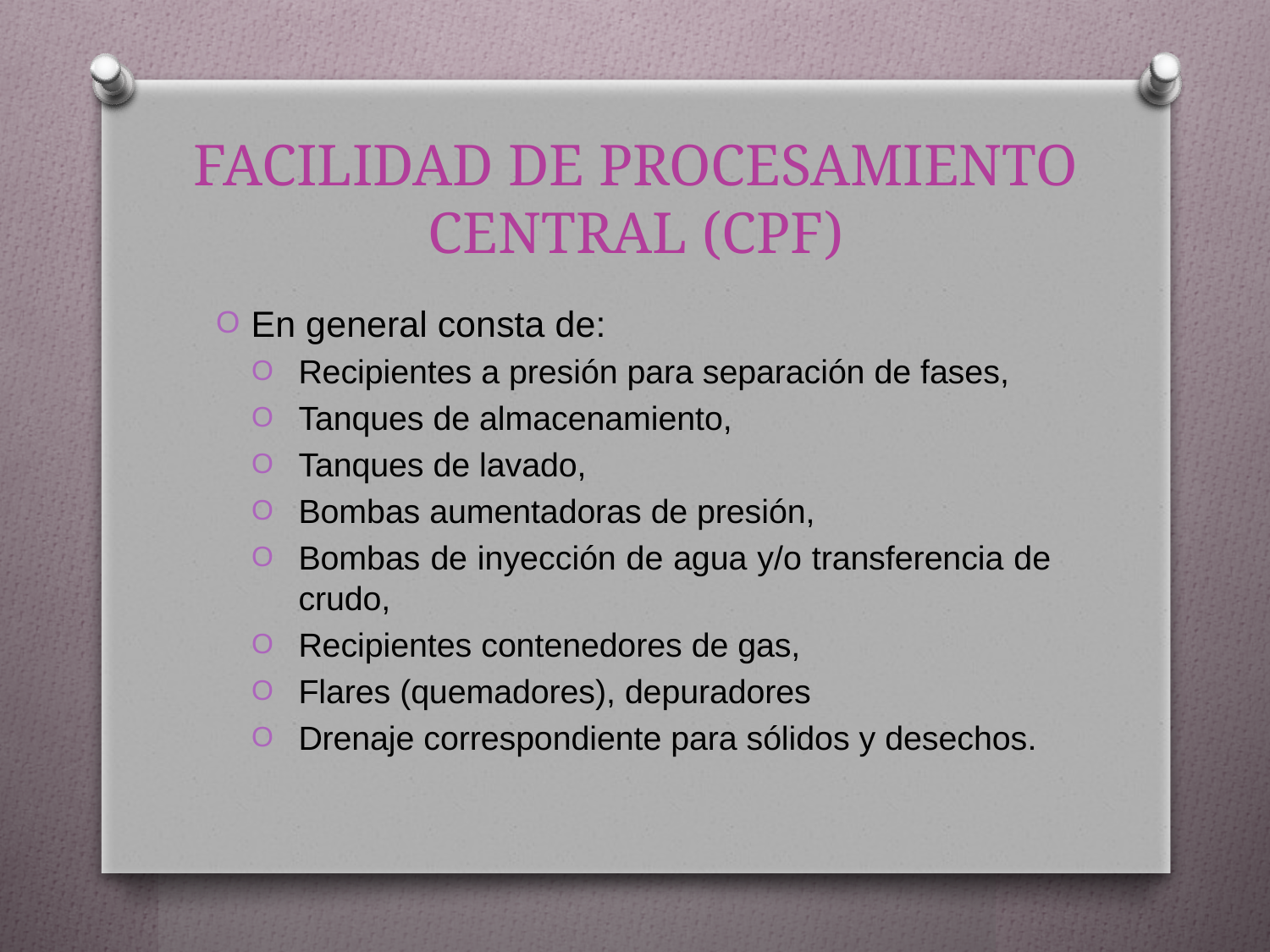

# FACILIDAD DE PROCESAMIENTO CENTRAL (CPF)
En general consta de:
Recipientes a presión para separación de fases,
Tanques de almacenamiento,
Tanques de lavado,
Bombas aumentadoras de presión,
Bombas de inyección de agua y/o transferencia de crudo,
Recipientes contenedores de gas,
Flares (quemadores), depuradores
Drenaje correspondiente para sólidos y desechos.